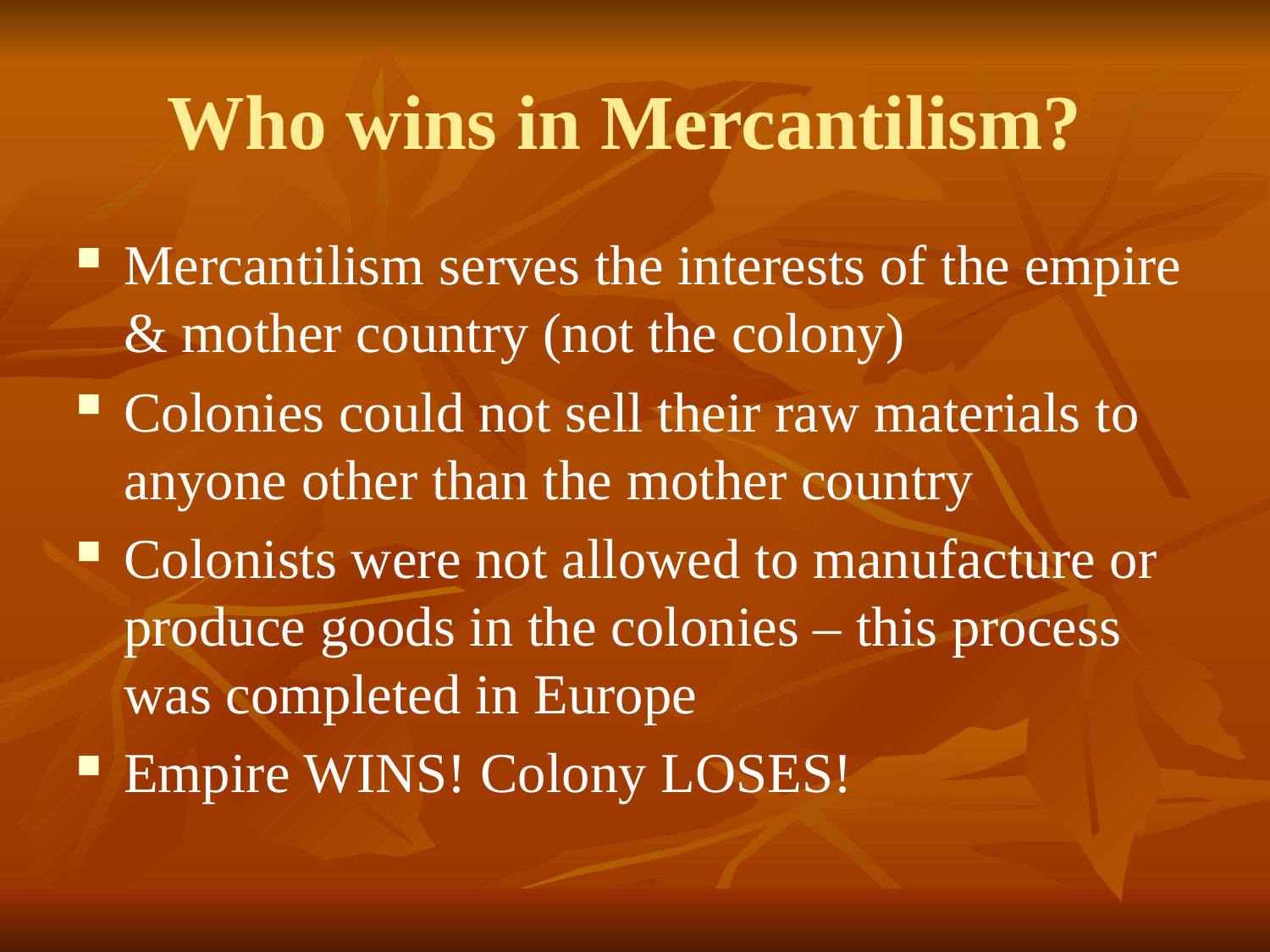

# Who wins in Mercantilism?
Mercantilism serves the interests of the empire & mother country (not the colony)
Colonies could not sell their raw materials to anyone other than the mother country
Colonists were not allowed to manufacture or produce goods in the colonies – this process was completed in Europe
Empire WINS! Colony LOSES!